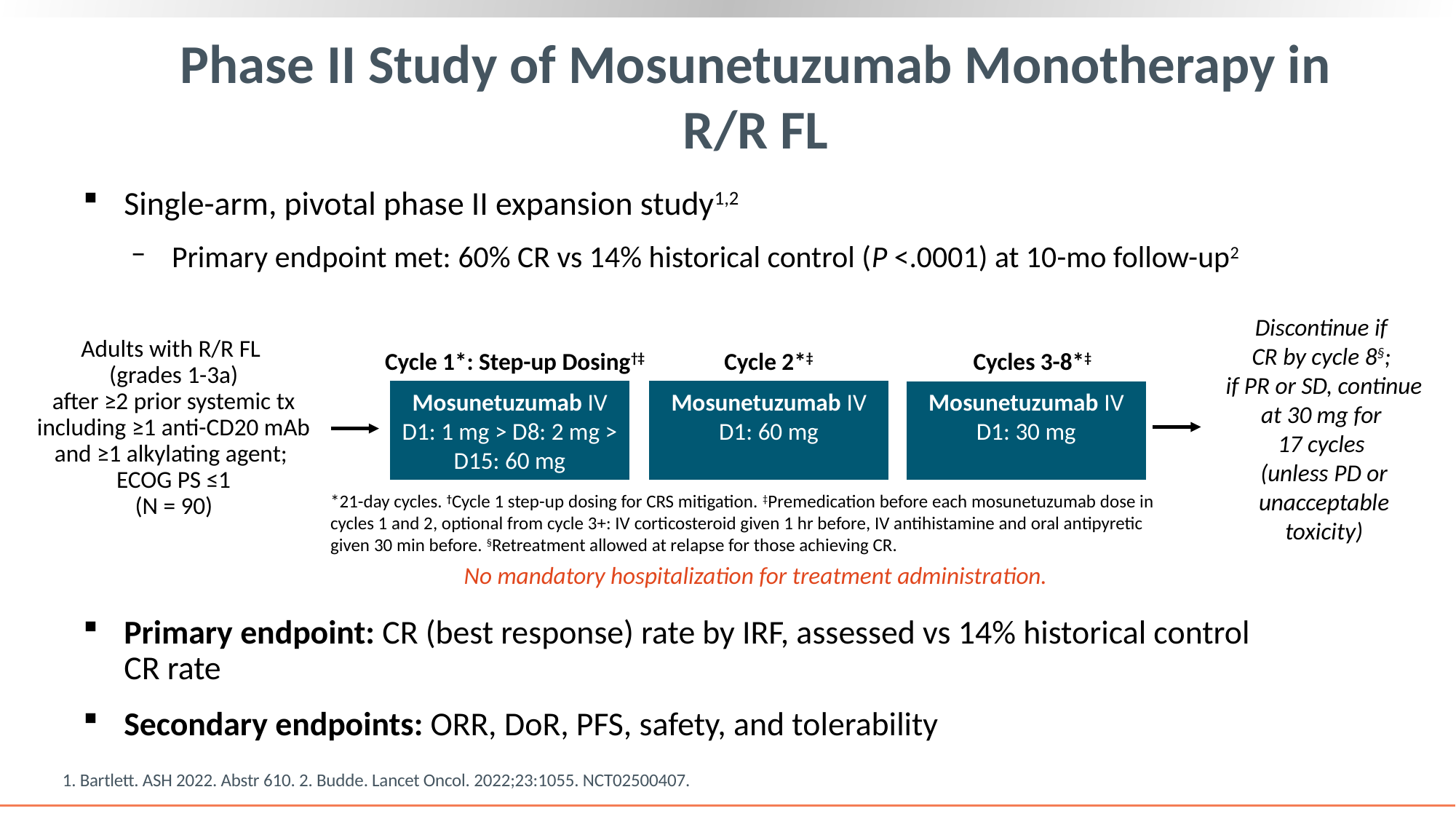

# Phase II Study of Mosunetuzumab Monotherapy in R/R FL
Single-arm, pivotal phase II expansion study1,2
Primary endpoint met: 60% CR vs 14% historical control (P <.0001) at 10-mo follow-up2
Discontinue if
CR by cycle 8§;
if PR or SD, continue at 30 mg for
17 cycles
(unless PD or unacceptable toxicity)
Adults with R/R FL
(grades 1-3a)
after ≥2 prior systemic tx including ≥1 anti-CD20 mAb and ≥1 alkylating agent;
ECOG PS ≤1
(N = 90)
Cycle 1*: Step-up Dosing†‡
Cycle 2*‡
Cycles 3-8*‡
Mosunetuzumab IV
D1: 1 mg > D8: 2 mg > D15: 60 mg
Mosunetuzumab IV
D1: 60 mg

Mosunetuzumab IV
D1: 30 mg

*21-day cycles. †Cycle 1 step-up dosing for CRS mitigation. ‡Premedication before each mosunetuzumab dose in cycles 1 and 2, optional from cycle 3+: IV corticosteroid given 1 hr before, IV antihistamine and oral antipyretic given 30 min before. §Retreatment allowed at relapse for those achieving CR.
No mandatory hospitalization for treatment administration.
Primary endpoint: CR (best response) rate by IRF, assessed vs 14% historical control
CR rate
Secondary endpoints: ORR, DoR, PFS, safety, and tolerability
1. Bartlett. ASH 2022. Abstr 610. 2. Budde. Lancet Oncol. 2022;23:1055. NCT02500407.